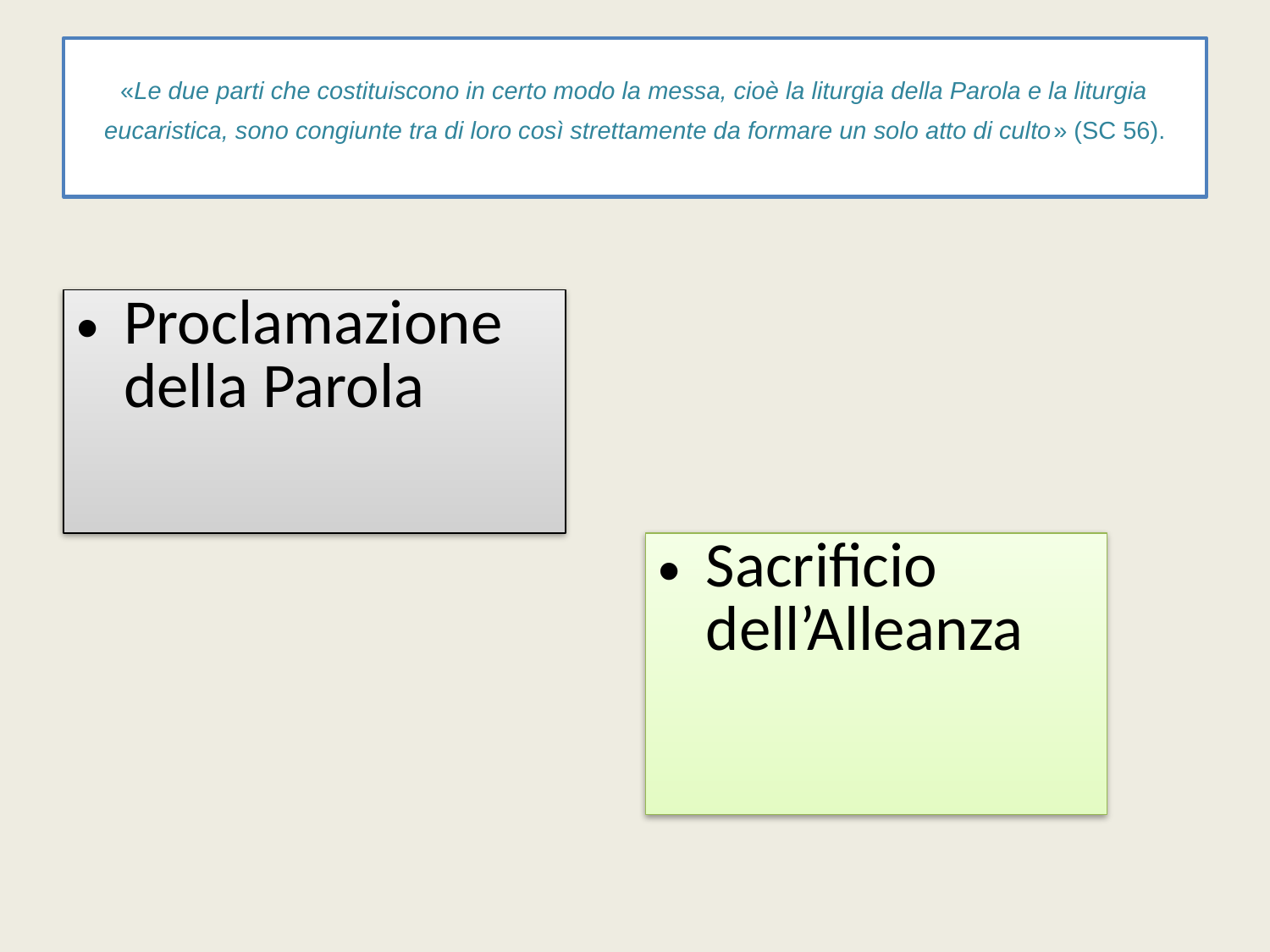

# «Le due parti che costituiscono in certo modo la messa, cioè la liturgia della Parola e la liturgia eucaristica, sono congiunte tra di loro così strettamente da formare un solo atto di culto» (SC 56).
Proclamazione della Parola
Sacrificio dell’Alleanza